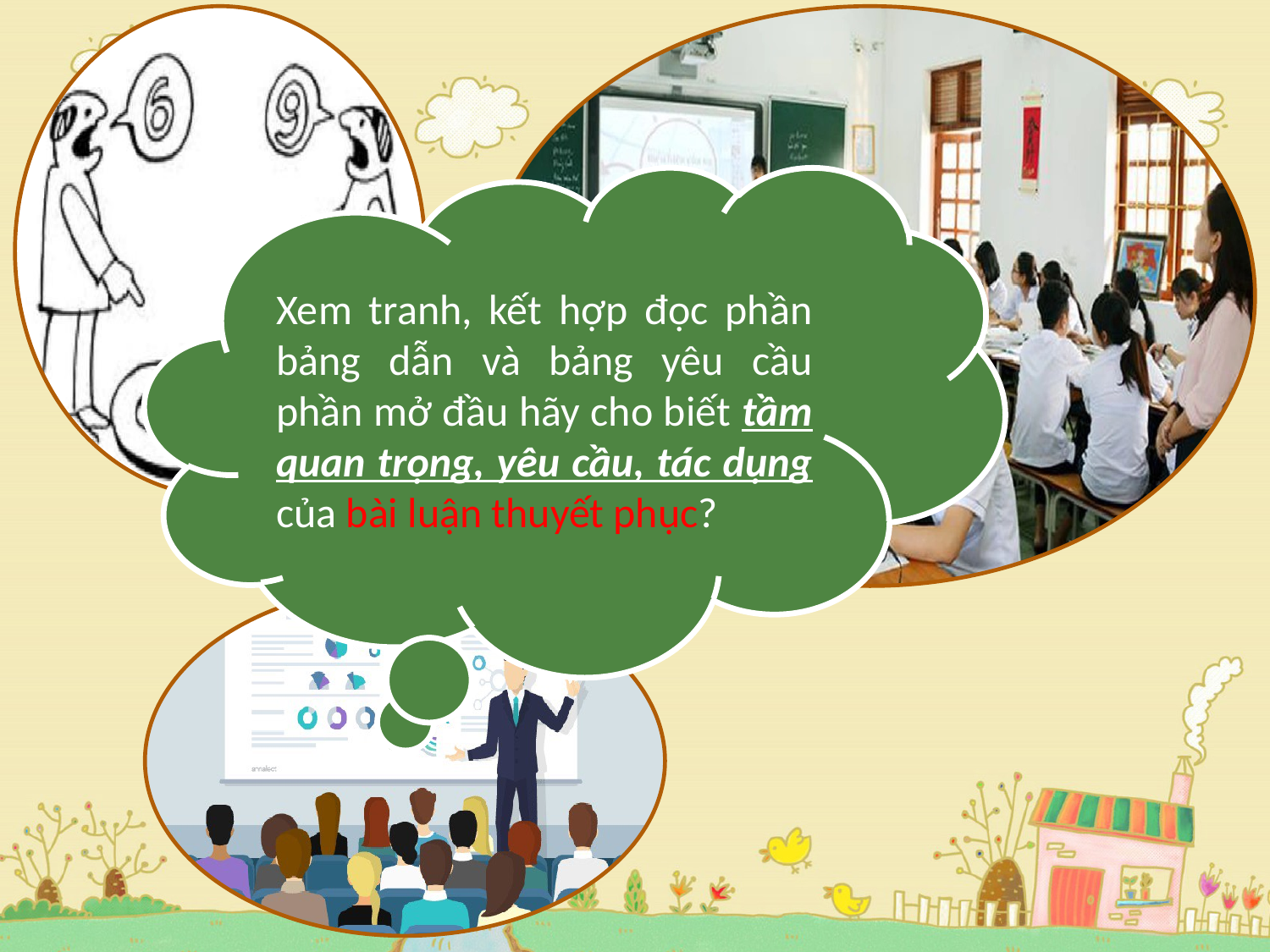

Xem tranh, kết hợp đọc phần bảng dẫn và bảng yêu cầu phần mở đầu hãy cho biết tầm quan trọng, yêu cầu, tác dụng của bài luận thuyết phục?